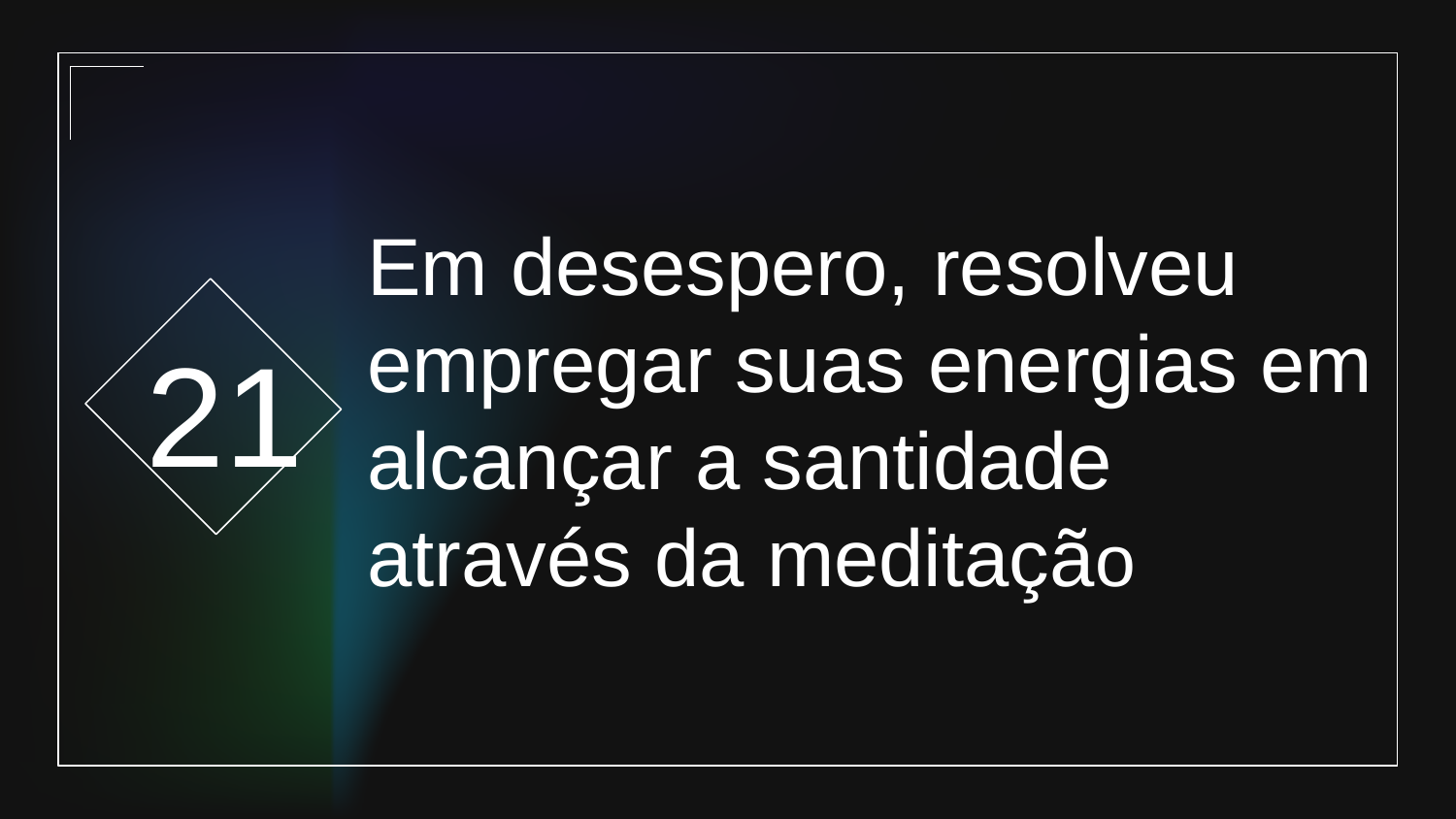

21

# Em desespero, resolveu empregar suas energias em alcançar a santidade através da meditação